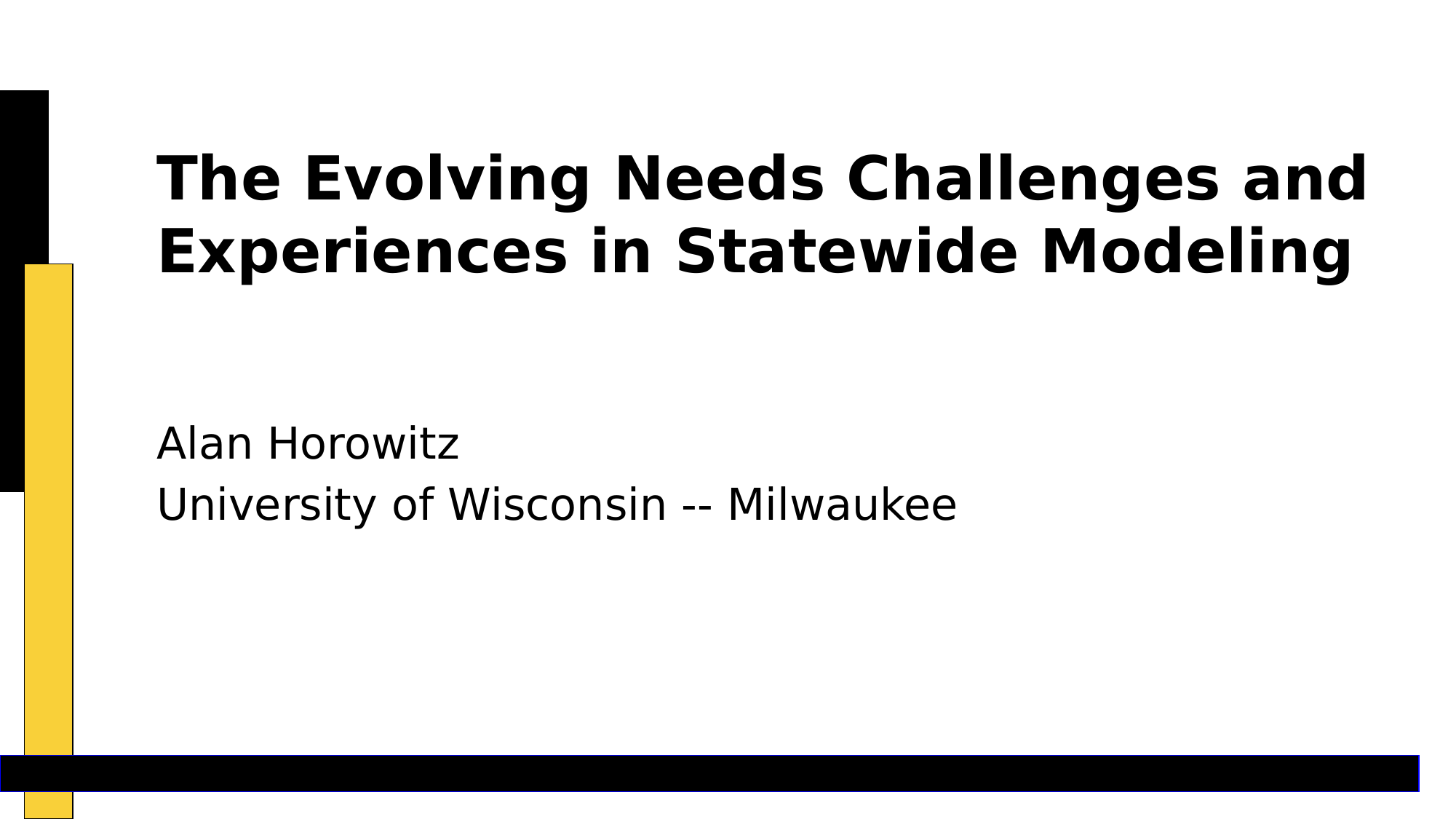

# The Evolving Needs Challenges and Experiences in Statewide Modeling
Alan Horowitz
University of Wisconsin -- Milwaukee